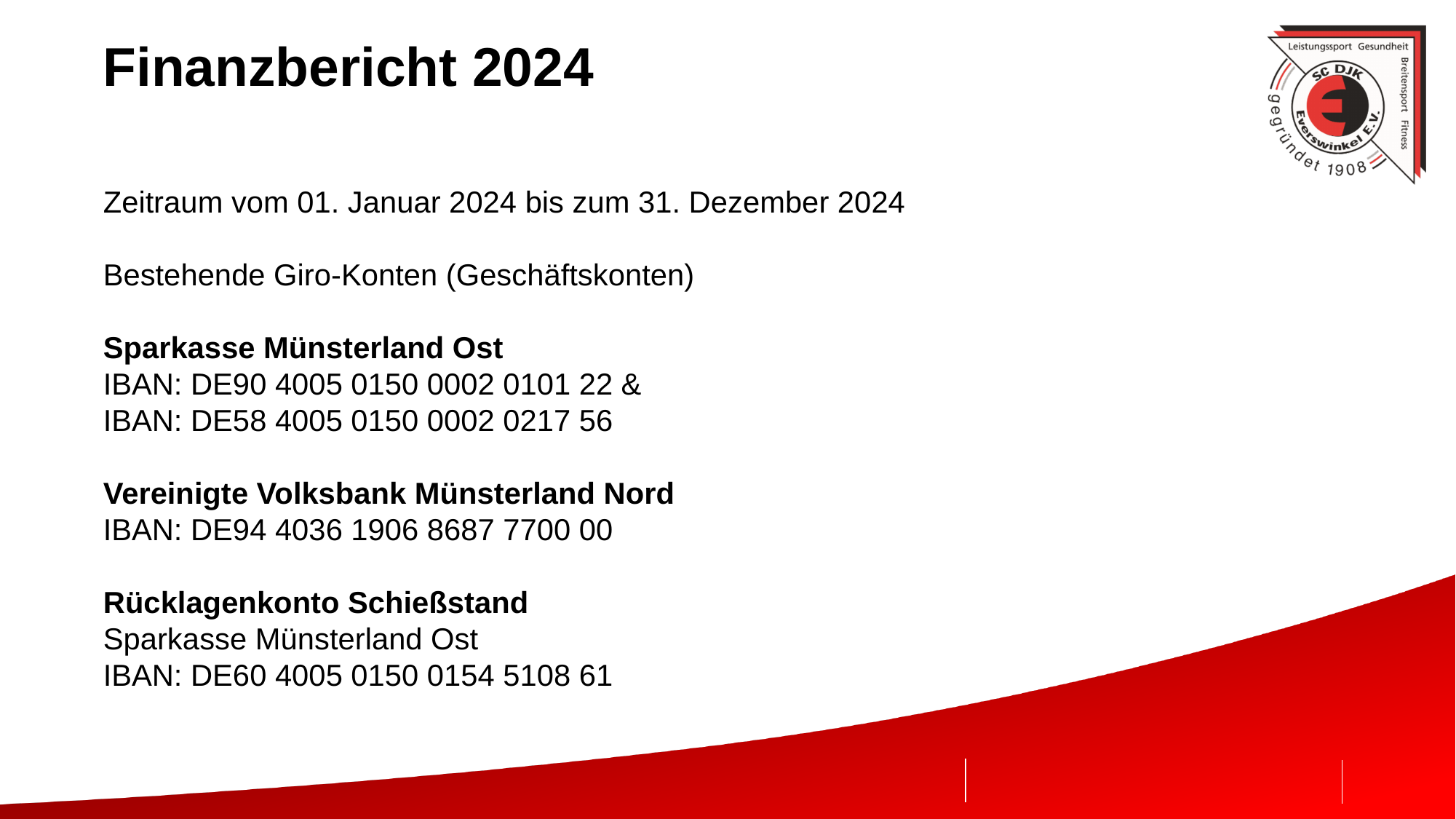

# Finanzbericht 2024
Zeitraum vom 01. Januar 2024 bis zum 31. Dezember 2024

Bestehende Giro-Konten (Geschäftskonten)

Sparkasse Münsterland Ost
IBAN: DE90 4005 0150 0002 0101 22 &
IBAN: DE58 4005 0150 0002 0217 56

Vereinigte Volksbank Münsterland Nord
IBAN: DE94 4036 1906 8687 7700 00

Rücklagenkonto Schießstand
Sparkasse Münsterland Ost
IBAN: DE60 4005 0150 0154 5108 61